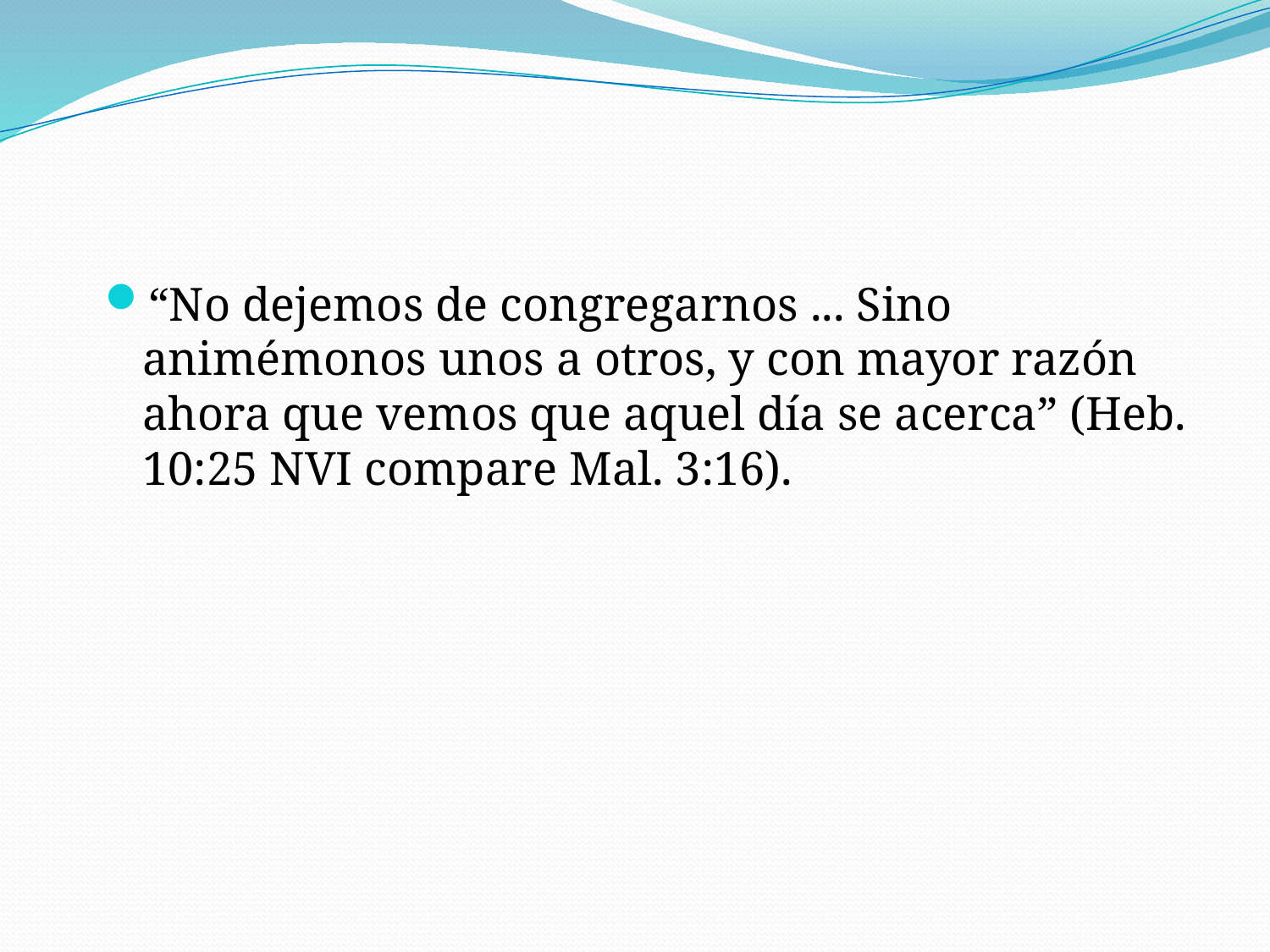

#
“No dejemos de congregarnos ... Sino animémonos unos a otros, y con mayor razón ahora que vemos que aquel día se acerca” (Heb. 10:25 NVI compare Mal. 3:16).